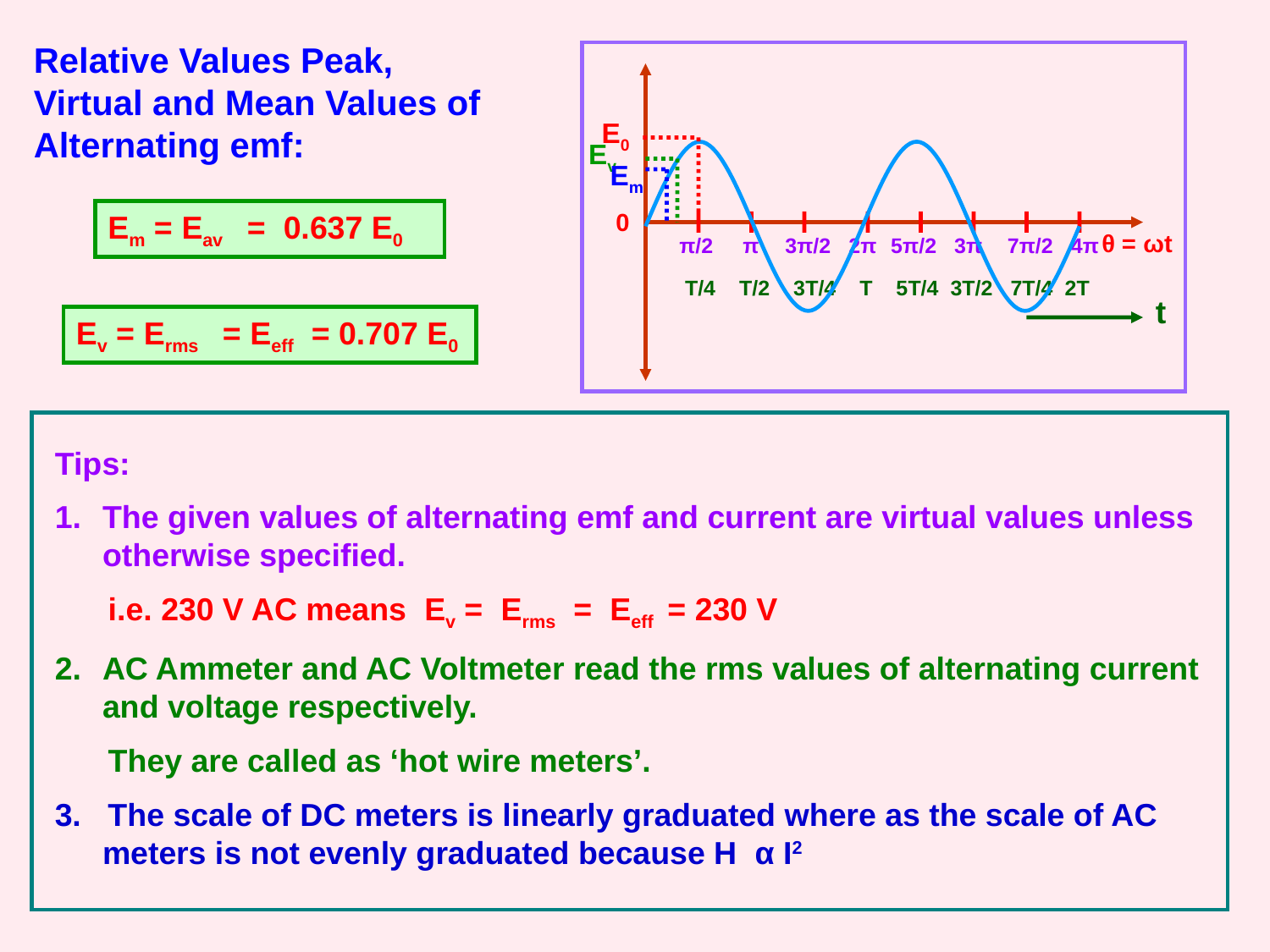

Relative Values Peak, Virtual and Mean Values of Alternating emf:

θ = ωt
π/2
π
3π/2
2π
5π/2
3π
7π/2
4π

 T/4    T/2    3T/4    T    5T/4  3T/2   7T/4  2T
t

0
 E0
 Ev

 Em

Em = Eav    =  0.637 E0
Ev = Erms    = Eeff  = 0.707 E0

Tips:
The given values of alternating emf and current are virtual values unless otherwise specified.
      i.e. 230 V AC means  Ev =  Erms  =  Eeff  = 230 V
AC Ammeter and AC Voltmeter read the rms values of alternating current and voltage respectively.
      They are called as ‘hot wire meters’.
3.   The scale of DC meters is linearly graduated where as the scale of AC meters is not evenly graduated because H  α I2